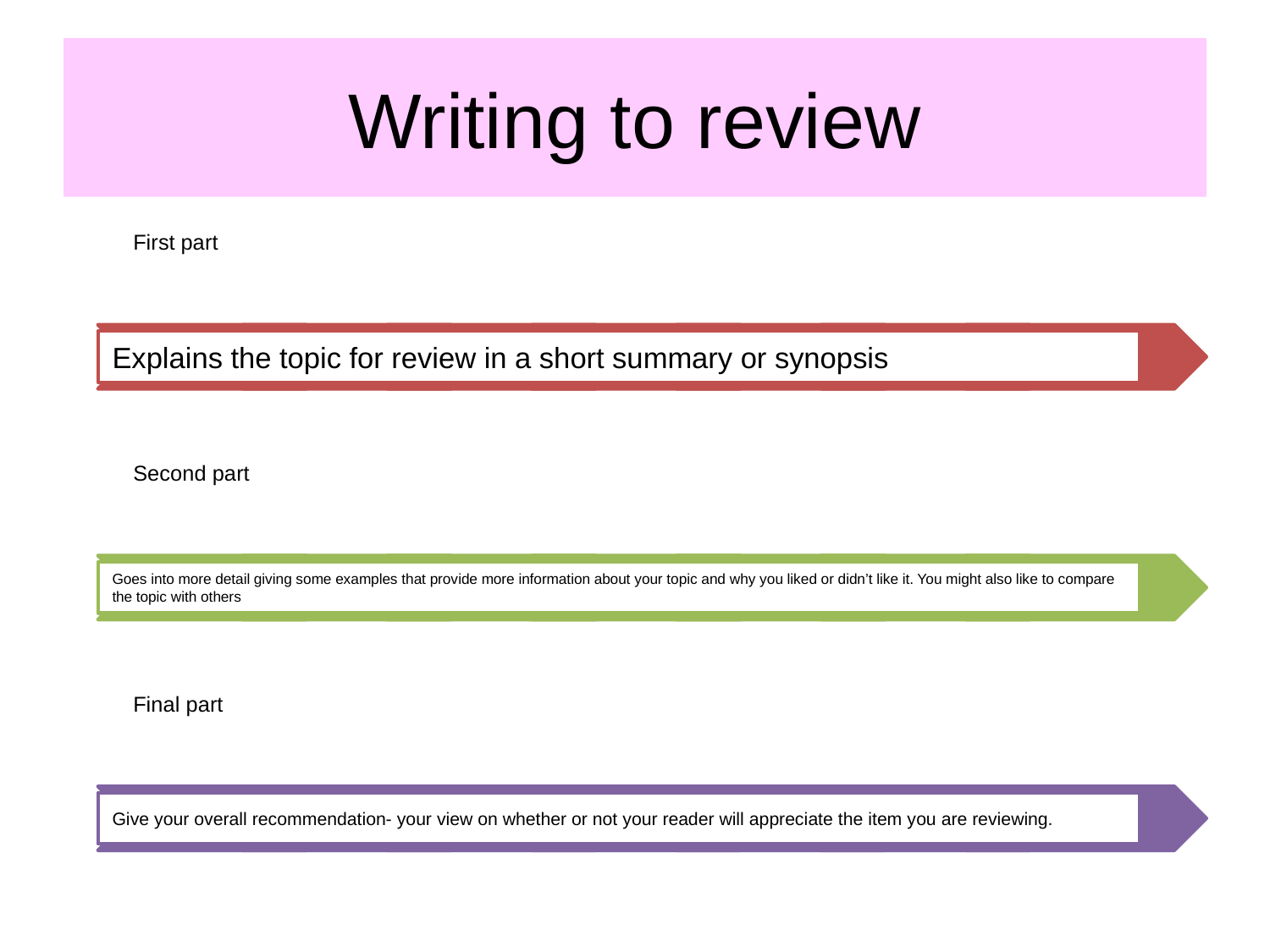

# Writing to review
First part
Explains the topic for review in a short summary or synopsis
Second part
Goes into more detail giving some examples that provide more information about your topic and why you liked or didn’t like it. You might also like to compare the topic with others
Final part
Give your overall recommendation- your view on whether or not your reader will appreciate the item you are reviewing.